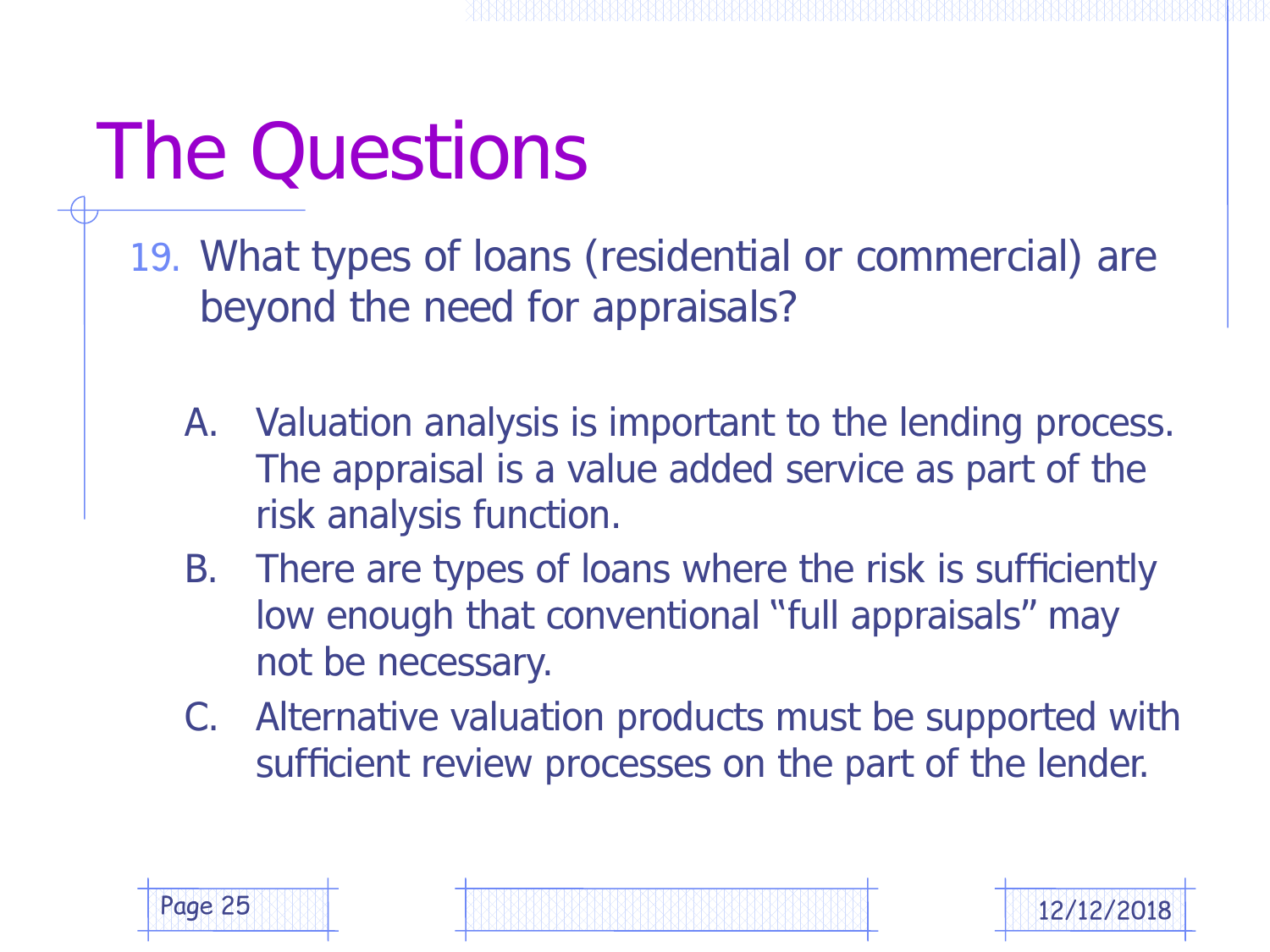

# The Questions
What types of loans (residential or commercial) are beyond the need for appraisals?

A.	Valuation analysis is important to the lending process. The appraisal is a value added service as part of the risk analysis function.
B.	There are types of loans where the risk is sufficiently low enough that conventional “full appraisals” may not be necessary.
C.	Alternative valuation products must be supported with sufficient review processes on the part of the lender.
Page 25
12/12/2018